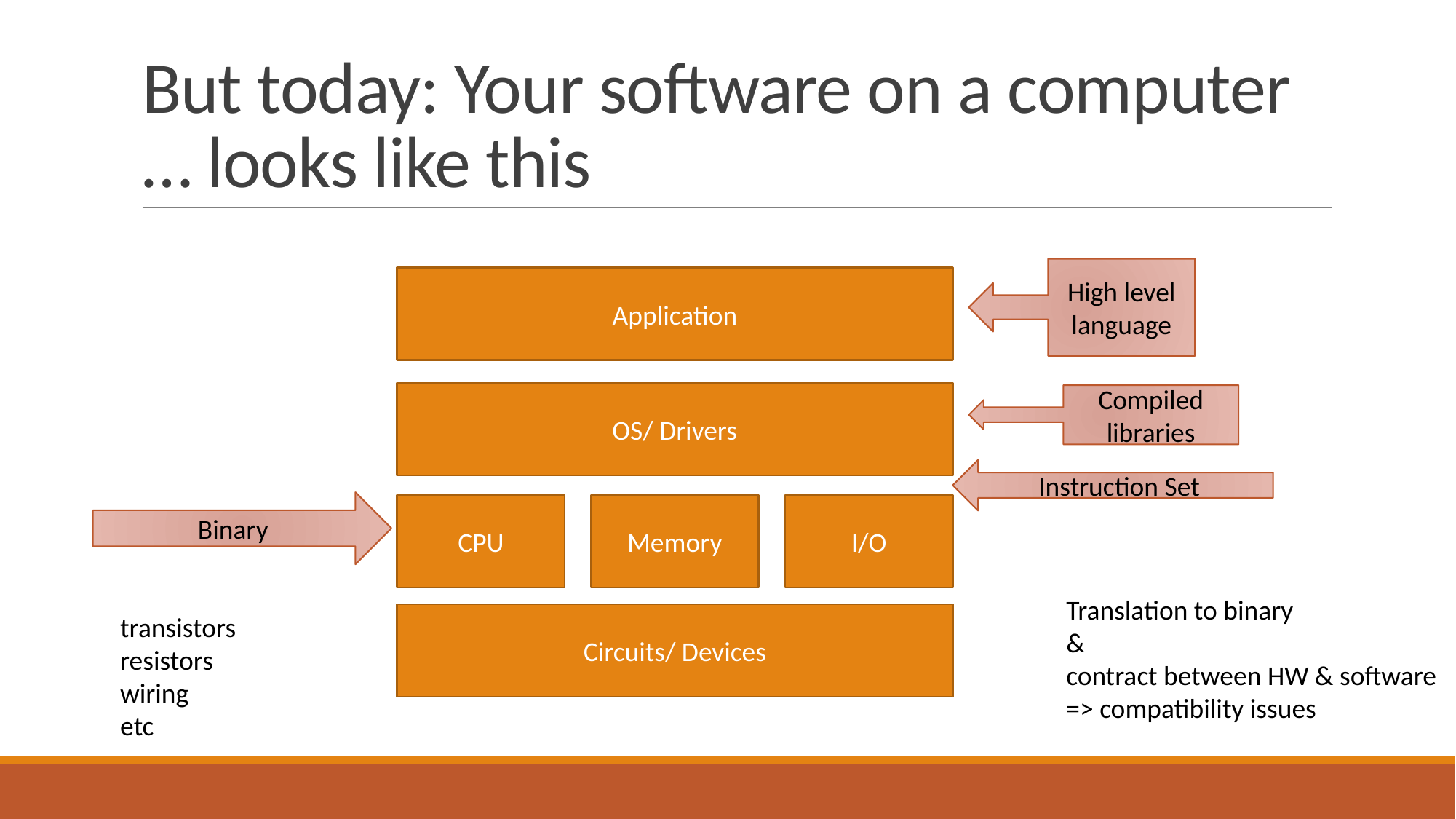

# But today: Your software on a computer … looks like this
High level language
Application
OS/ Drivers
Compiled libraries
Instruction Set
Binary
CPU
Memory
I/O
Translation to binary
&
contract between HW & software
=> compatibility issues
transistors
resistors
wiring
etc
Circuits/ Devices